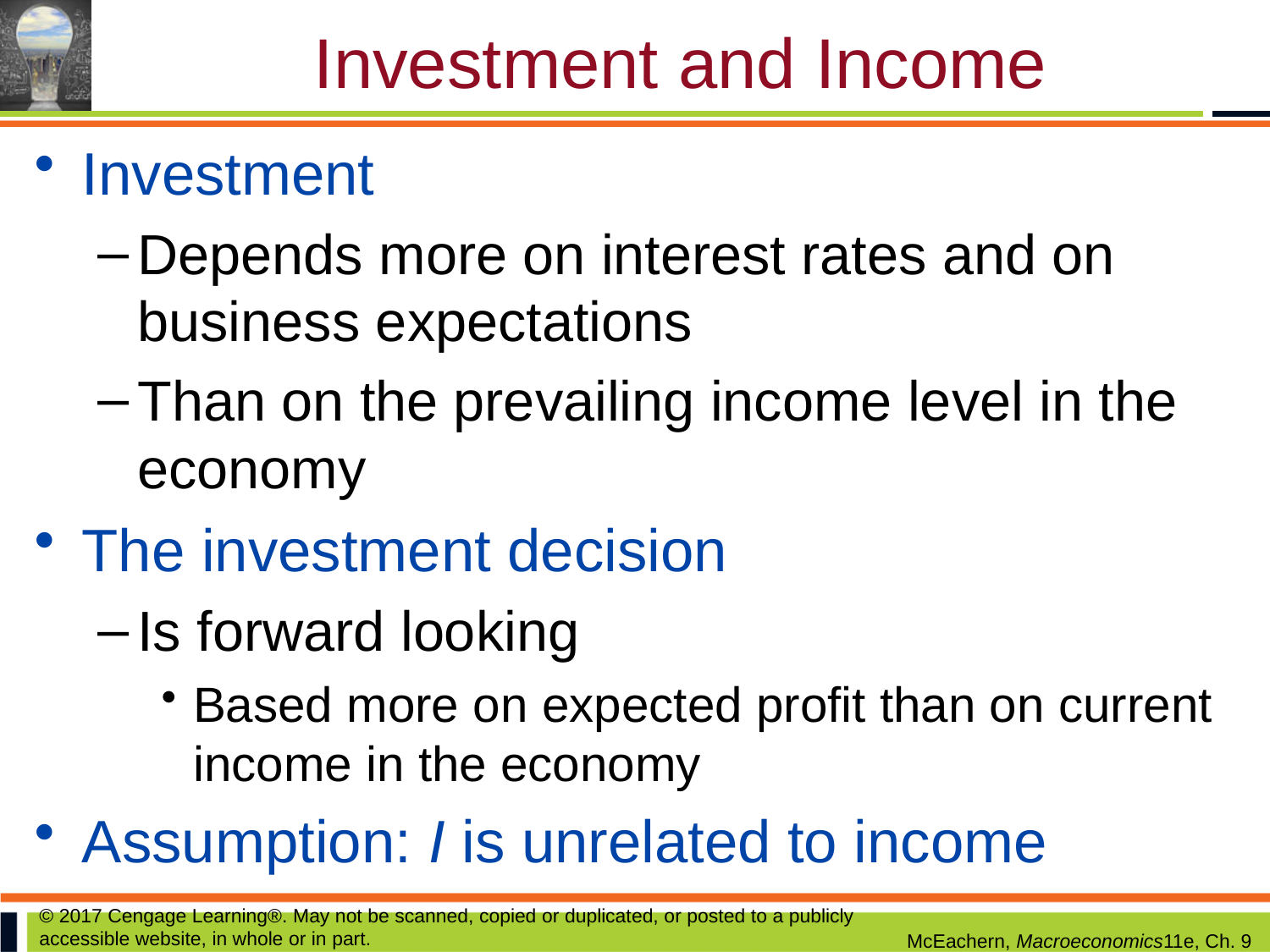

# Investment and Income
Investment
Depends more on interest rates and on business expectations
Than on the prevailing income level in the economy
The investment decision
Is forward looking
Based more on expected profit than on current income in the economy
Assumption: I is unrelated to income
© 2017 Cengage Learning®. May not be scanned, copied or duplicated, or posted to a publicly accessible website, in whole or in part.